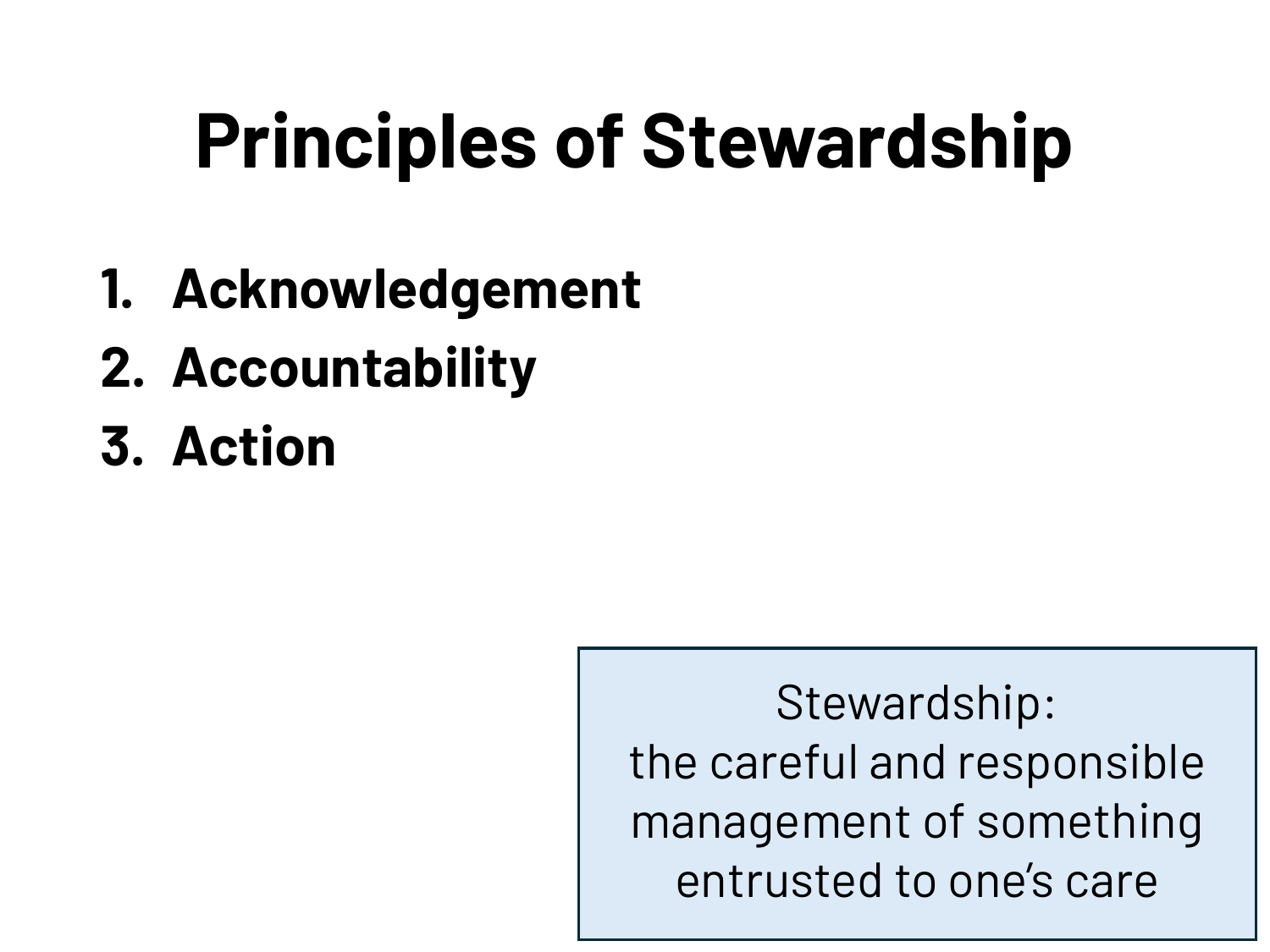

# Principles of Stewardship
Acknowledgement
Accountability
Action

Stewardship:
the careful and responsible management of something entrusted to one’s care